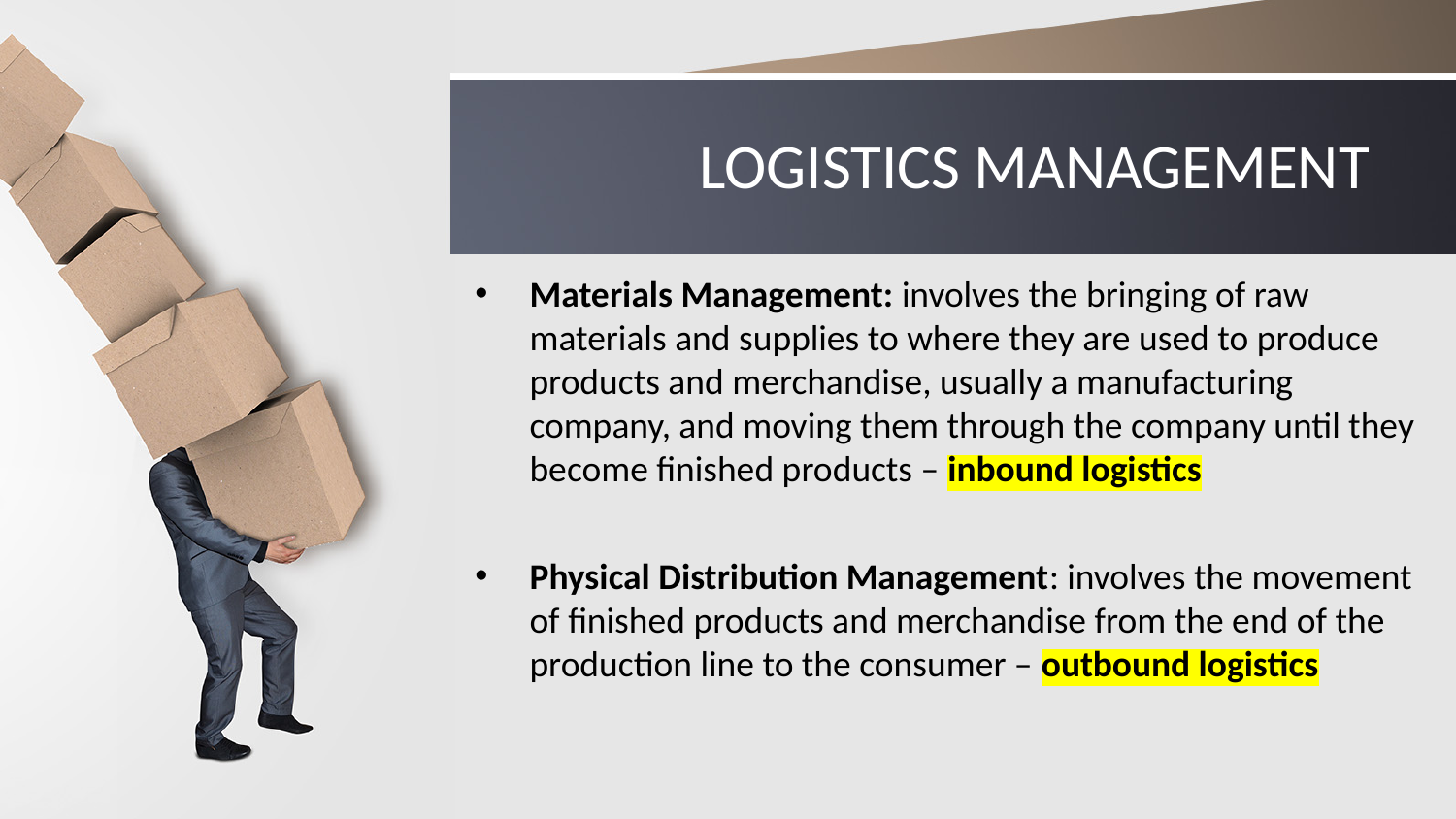

# LOGISTICS MANAGEMENT
Materials Management: involves the bringing of raw materials and supplies to where they are used to produce products and merchandise, usually a manufacturing company, and moving them through the company until they become finished products – inbound logistics

Physical Distribution Management: involves the movement of finished products and merchandise from the end of the production line to the consumer – outbound logistics